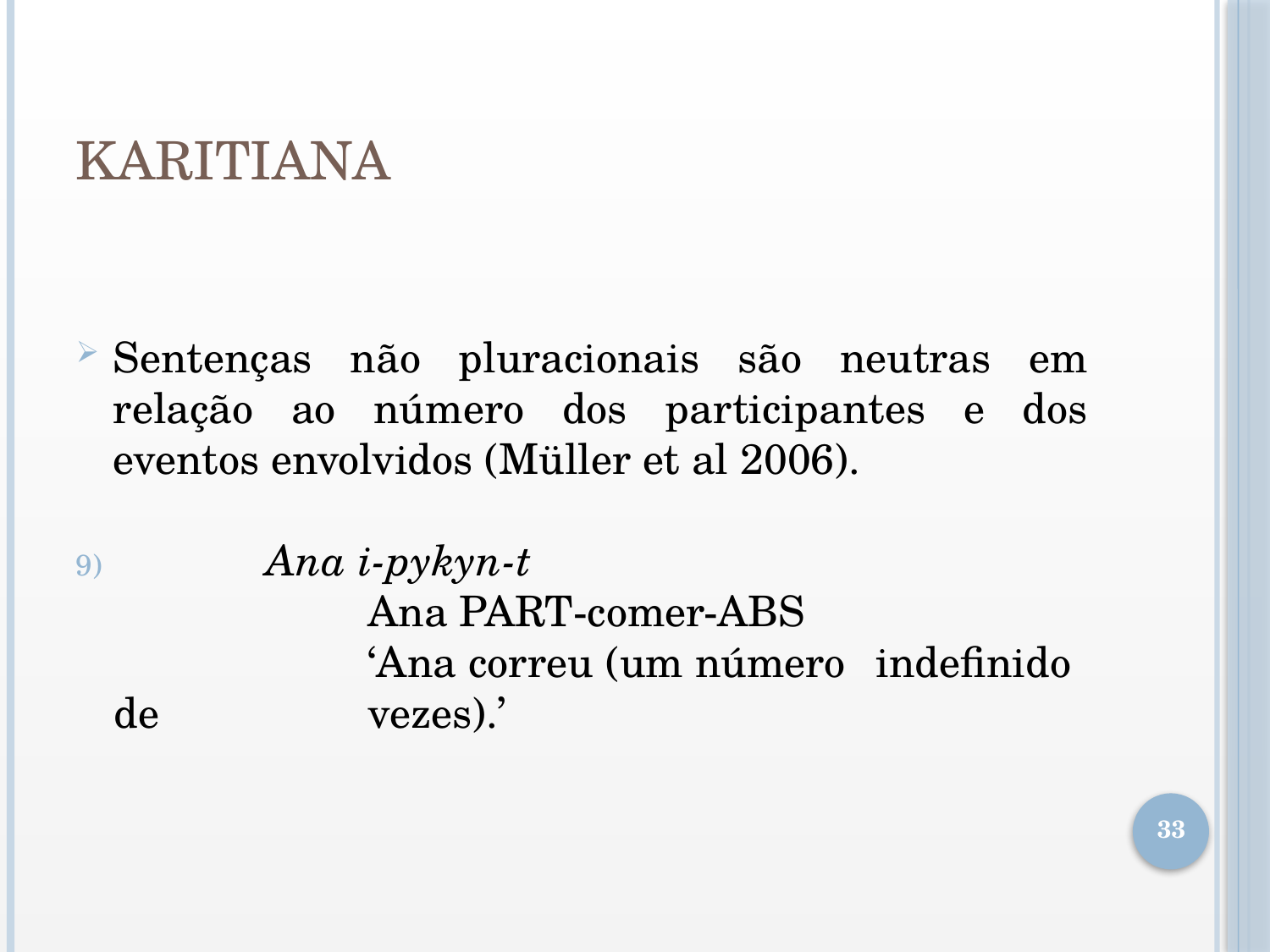

# karitiana

Sentenças não pluracionais são neutras em relação ao número dos participantes e dos eventos envolvidos (Müller et al 2006).

	 	Ana i-pykyn-t
			Ana part-comer-abs
			‘Ana correu (um número 	indefinido de 		vezes).’

33